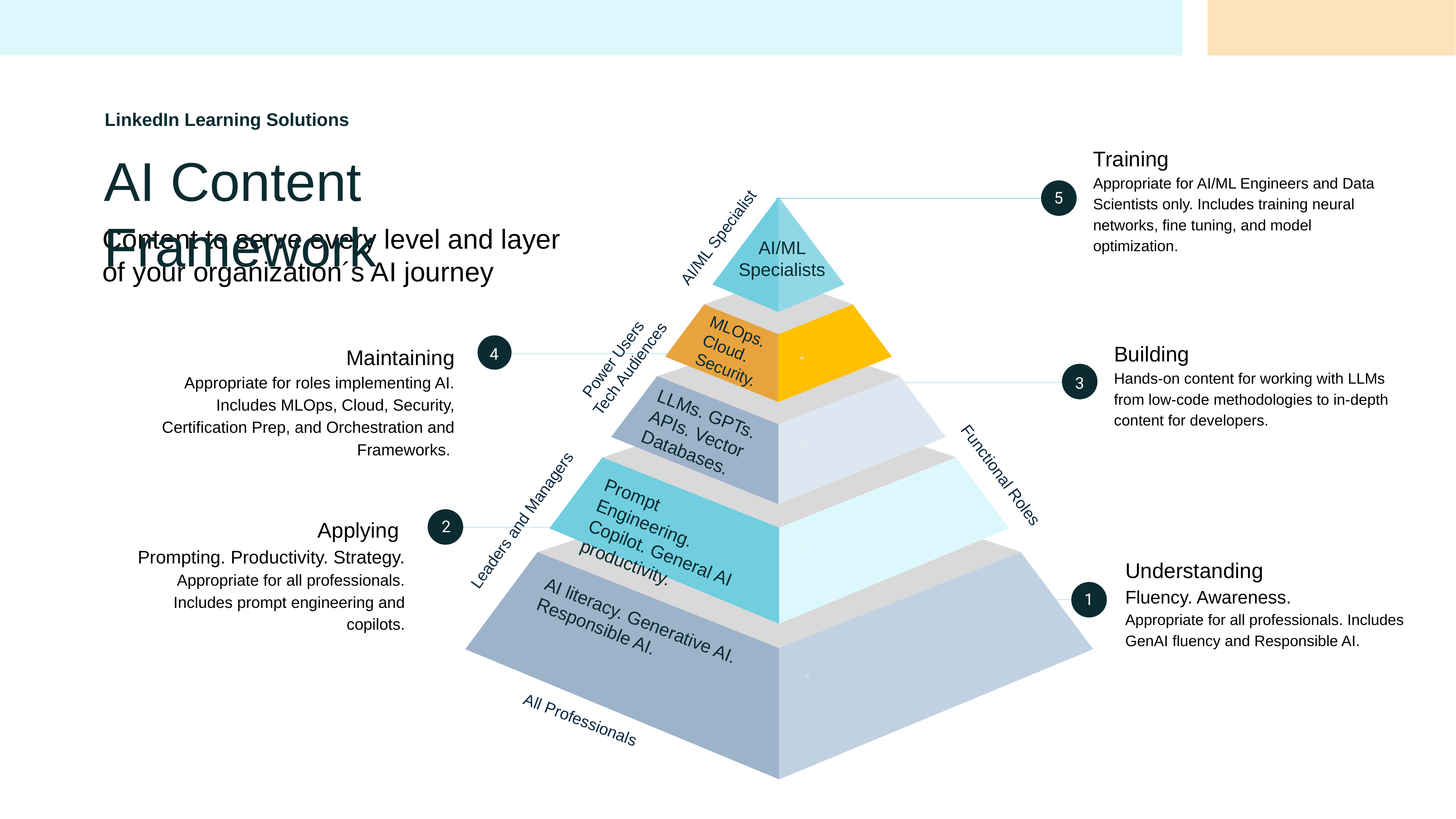

LinkedIn Learning Solutions
Training
Appropriate for AI/ML Engineers and Data Scientists only. Includes training neural networks, fine tuning, and model optimization.
5

AI Content Framework

Content to serve every level and layer of your organization´s AI journey
AI/ML Specialist
AI/ML Specialists
MLOps.
Cloud. Security.
Building
Hands-on content for working with LLMs from low-code methodologies to in-depth content for developers.
3

-
4
Maintaining
Appropriate for roles implementing AI.
 Includes MLOps, Cloud, Security, Certification Prep, and Orchestration and Frameworks.

Power Users
Tech Audiences
LLMs. GPTs. APIs. Vector Databases.
-
Functional Roles
Prompt Engineering. Copilot. General AI productivity.
Leaders and Managers
-
2
Applying
Prompting. Productivity. Strategy.
Appropriate for all professionals. Includes prompt engineering and copilots.

Understanding
Fluency. Awareness.
Appropriate for all professionals. Includes GenAI fluency and Responsible AI.
1

AI literacy. Generative AI. Responsible AI.
-
All Professionals